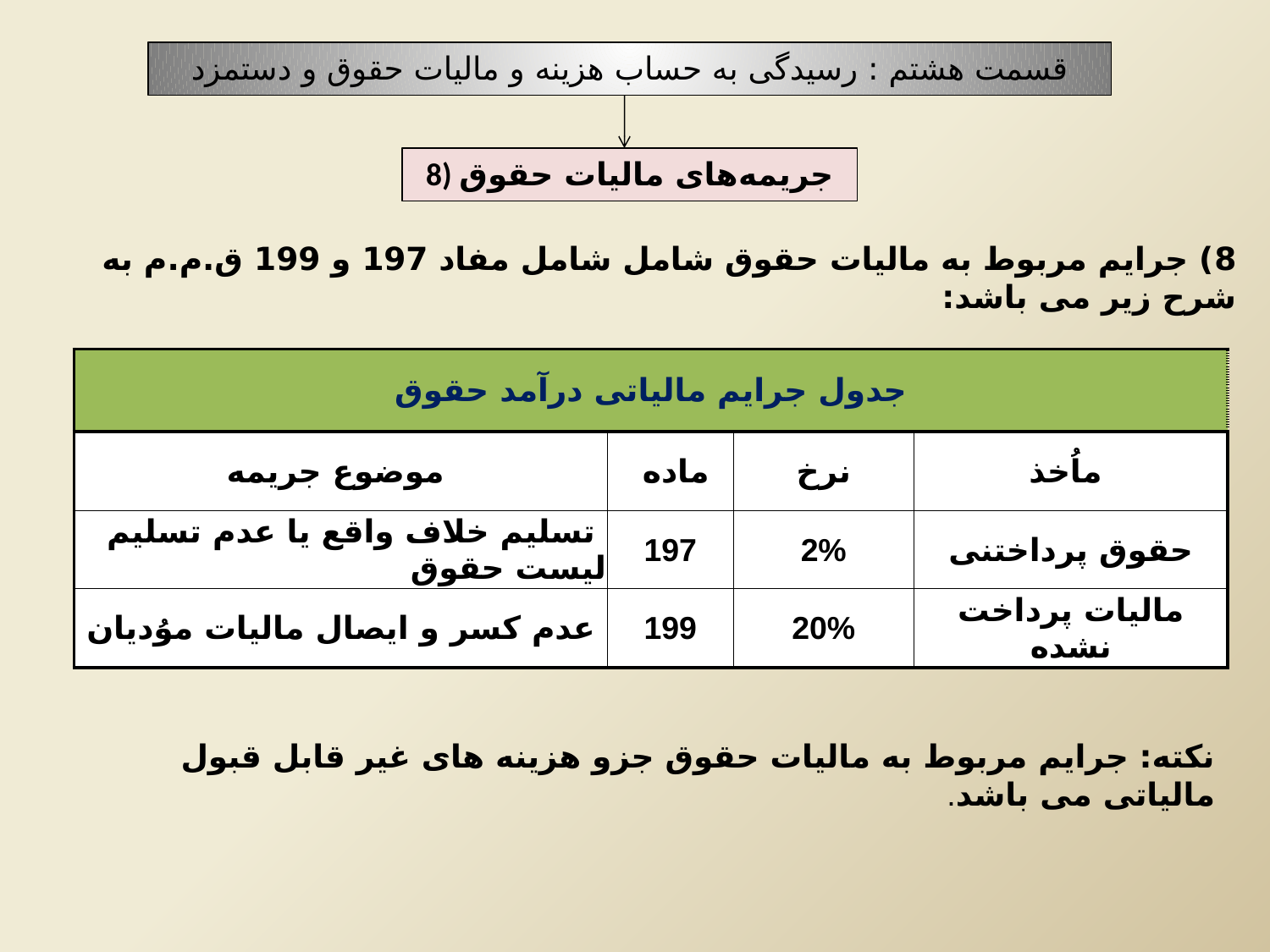

قسمت هشتم : رسیدگی به حساب هزینه و مالیات حقوق و دستمزد

8) جریمه‌های مالیات حقوق
8) جرایم مربوط به مالیات حقوق شامل شامل مفاد 197 و 199 ق.م.م به شرح زیر می باشد:
| جدول جرایم مالیاتی درآمد حقوق |  |  |  |
| --- | --- | --- | --- |
| موضوع جریمه | ماده | نرخ | ماُخذ |
| تسلیم خلاف واقع یا عدم تسلیم لیست حقوق | 197 | 2% | حقوق پرداختنی |
| عدم کسر و ایصال مالیات موُدیان | 199 | 20% | مالیات پرداخت نشده |
نکته: جرایم مربوط به مالیات حقوق جزو هزینه های غیر قابل قبول مالیاتی می باشد.